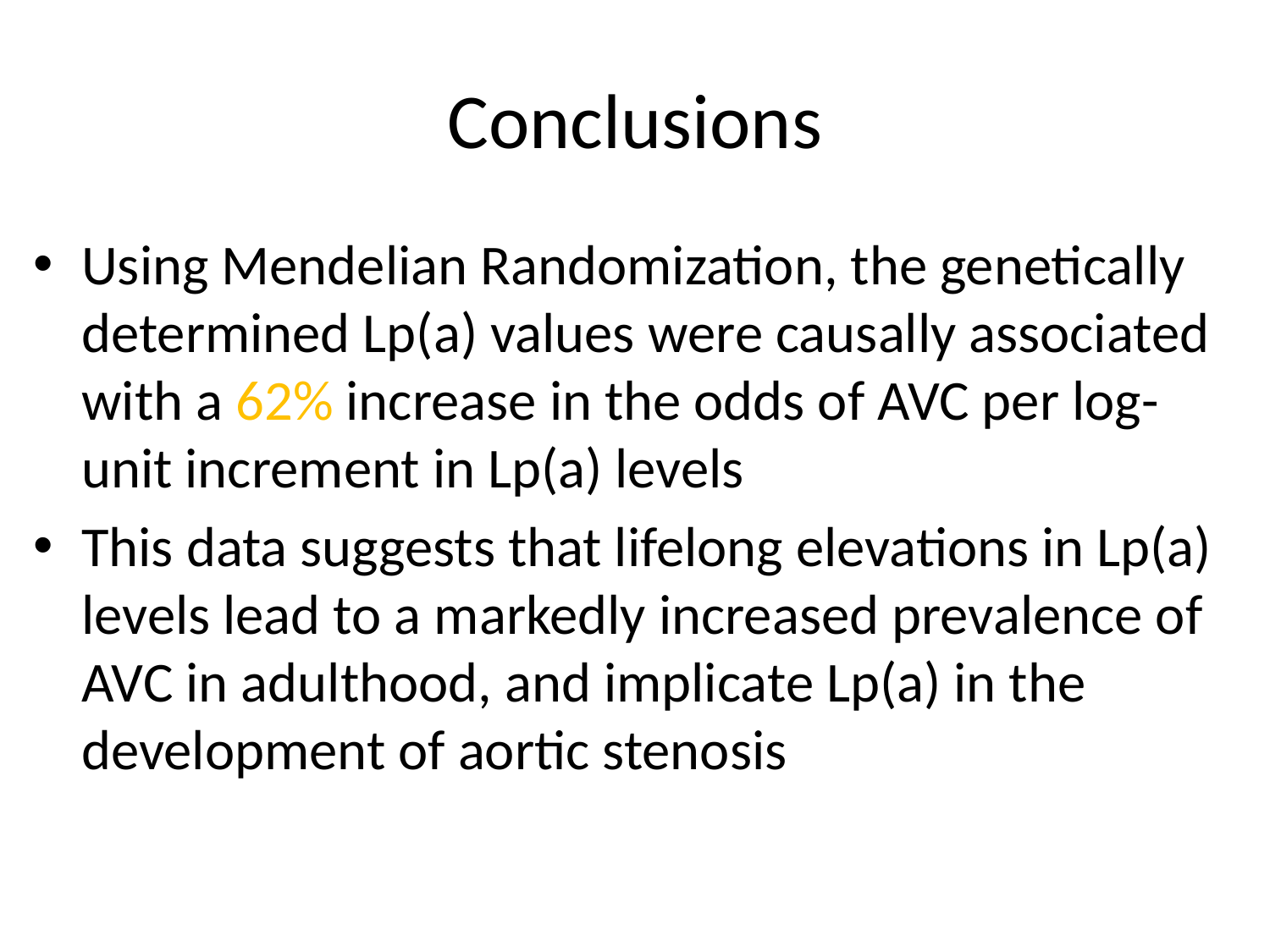

# Conclusions
Using Mendelian Randomization, the genetically determined Lp(a) values were causally associated with a 62% increase in the odds of AVC per log-unit increment in Lp(a) levels
This data suggests that lifelong elevations in Lp(a) levels lead to a markedly increased prevalence of AVC in adulthood, and implicate Lp(a) in the development of aortic stenosis